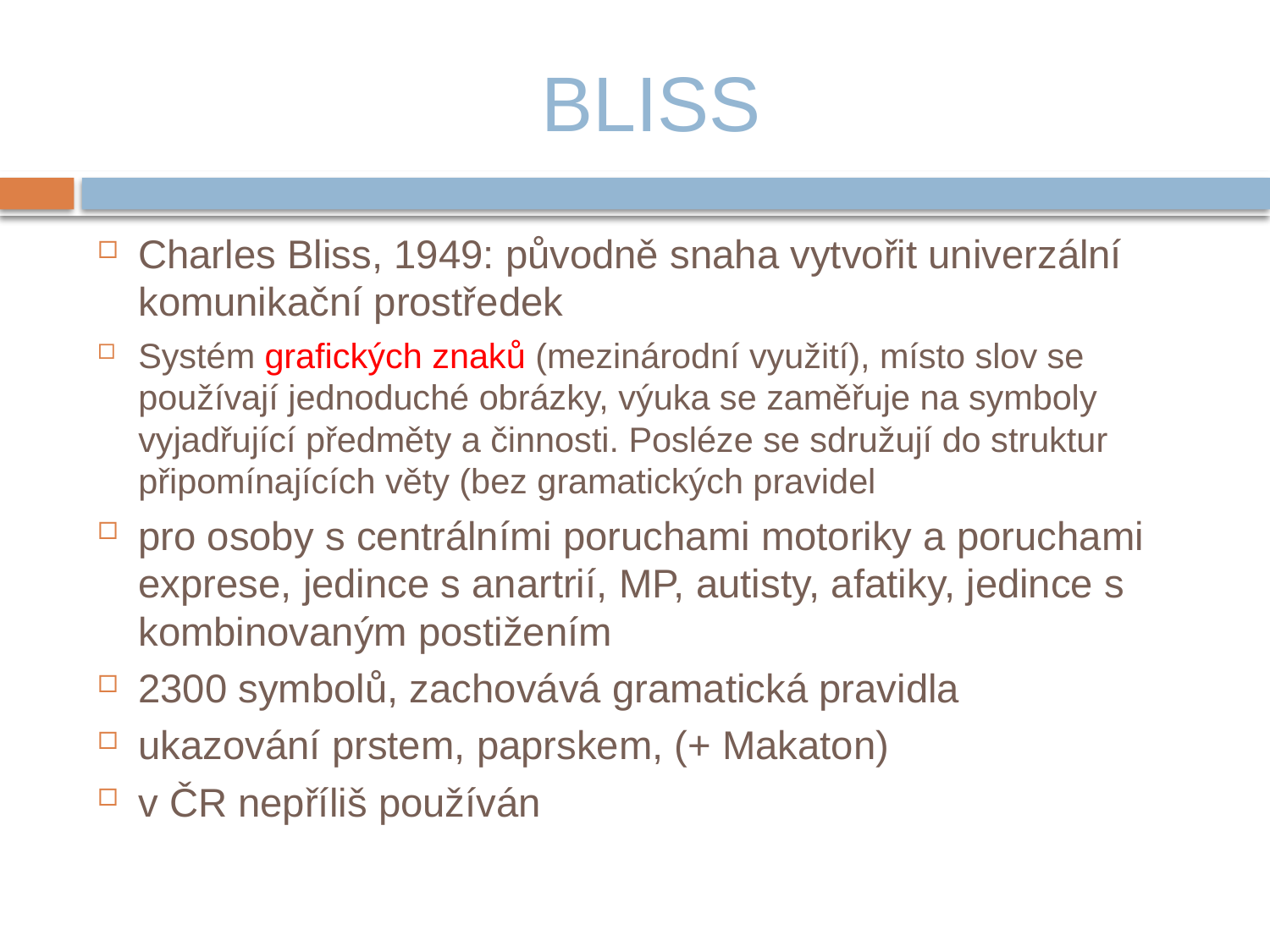

# BLISS
Charles Bliss, 1949: původně snaha vytvořit univerzální komunikační prostředek
Systém grafických znaků (mezinárodní využití), místo slov se používají jednoduché obrázky, výuka se zaměřuje na symboly vyjadřující předměty a činnosti. Posléze se sdružují do struktur připomínajících věty (bez gramatických pravidel
pro osoby s centrálními poruchami motoriky a poruchami exprese, jedince s anartrií, MP, autisty, afatiky, jedince s kombinovaným postižením
2300 symbolů, zachovává gramatická pravidla
ukazování prstem, paprskem, (+ Makaton)
v ČR nepříliš používán